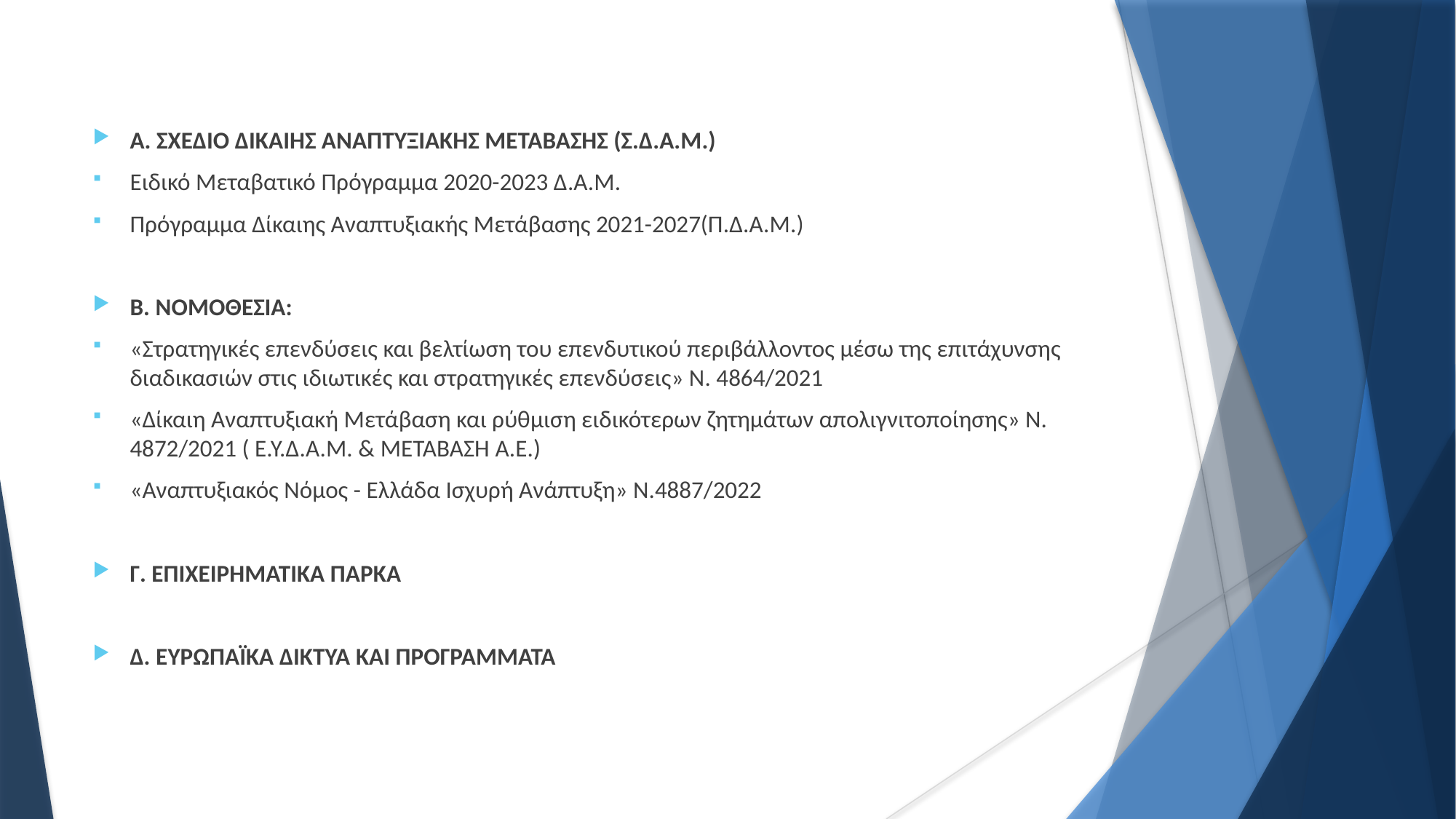

Α. ΣΧΕΔΙΟ ΔΙΚΑΙΗΣ ΑΝΑΠΤΥΞΙΑΚΗΣ ΜΕΤΑΒΑΣΗΣ (Σ.Δ.Α.Μ.)
Ειδικό Μεταβατικό Πρόγραμμα 2020-2023 Δ.Α.Μ.
Πρόγραμμα Δίκαιης Αναπτυξιακής Μετάβασης 2021-2027(Π.Δ.Α.Μ.)

Β. ΝΟΜΟΘΕΣΙΑ:
«Στρατηγικές επενδύσεις και βελτίωση του επενδυτικού περιβάλλοντος μέσω της επιτάχυνσης διαδικασιών στις ιδιωτικές και στρατηγικές επενδύσεις» Ν. 4864/2021
«Δίκαιη Αναπτυξιακή Μετάβαση και ρύθμιση ειδικότερων ζητημάτων απολιγνιτοποίησης» Ν. 4872/2021 ( Ε.Υ.Δ.Α.Μ. & ΜΕΤΑΒΑΣΗ Α.Ε.)
«Αναπτυξιακός Νόμος - Ελλάδα Ισχυρή Ανάπτυξη» Ν.4887/2022

Γ. ΕΠΙΧΕΙΡΗΜΑΤΙΚΑ ΠΑΡΚΑ

Δ. ΕΥΡΩΠΑΪΚΑ ΔΙΚΤΥΑ ΚΑΙ ΠΡΟΓΡΑΜΜΑΤΑ